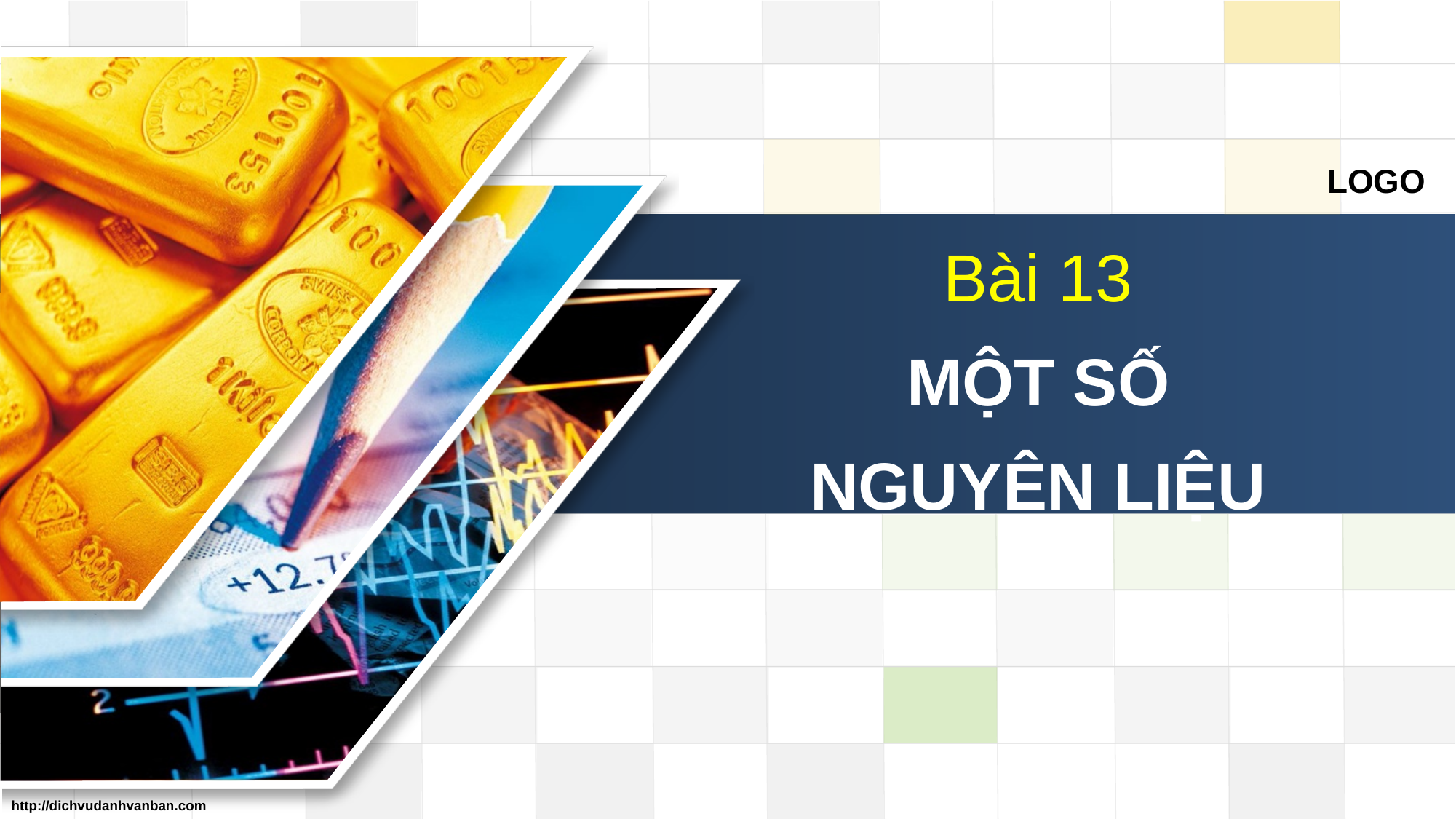

# Bài 13 MỘT SỐ NGUYÊN LIỆU